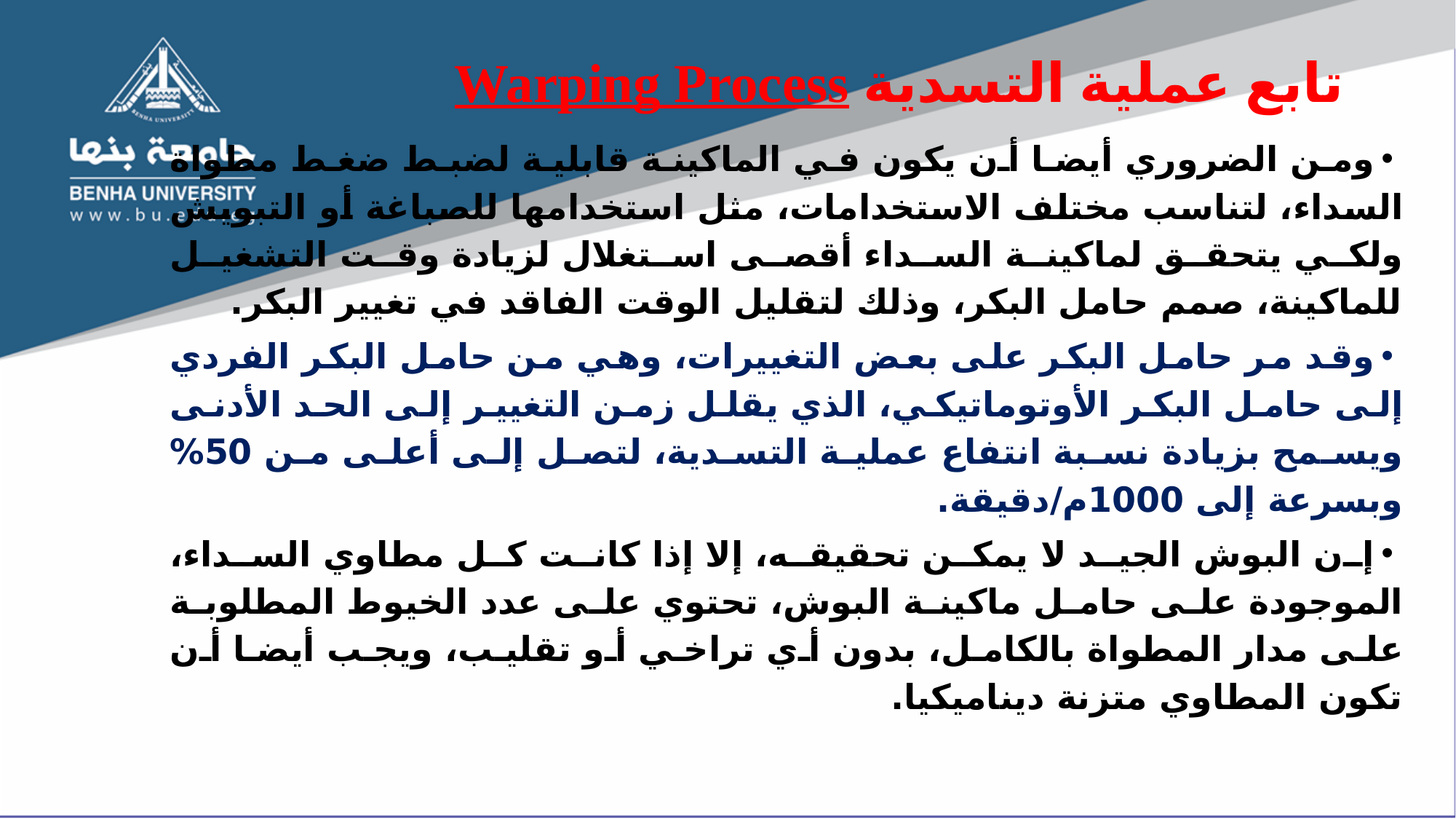

# تابع عملية التسدية Warping Process
ومن الضروري أيضا أن يكون في الماكينة قابلية لضبط ضغط مطواة السداء، لتناسب مختلف الاستخدامات، مثل استخدامها للصباغة أو التبويش ولكي يتحقق لماكينة السداء أقصى استغلال لزيادة وقت التشغيل للماكينة، صمم حامل البكر، وذلك لتقليل الوقت الفاقد في تغيير البكر.
وقد مر حامل البكر على بعض التغييرات، وهي من حامل البكر الفردي إلى حامل البكر الأوتوماتيكي، الذي يقلل زمن التغيير إلى الحد الأدنى ويسمح بزيادة نسبة انتفاع عملية التسدية، لتصل إلى أعلى من 50% وبسرعة إلى 1000م/دقيقة.
إن البوش الجيد لا يمكن تحقيقه، إلا إذا كانت كل مطاوي السداء، الموجودة على حامل ماكينة البوش، تحتوي على عدد الخيوط المطلوبة على مدار المطواة بالكامل، بدون أي تراخي أو تقليب، ويجب أيضا أن تكون المطاوي متزنة ديناميكيا.